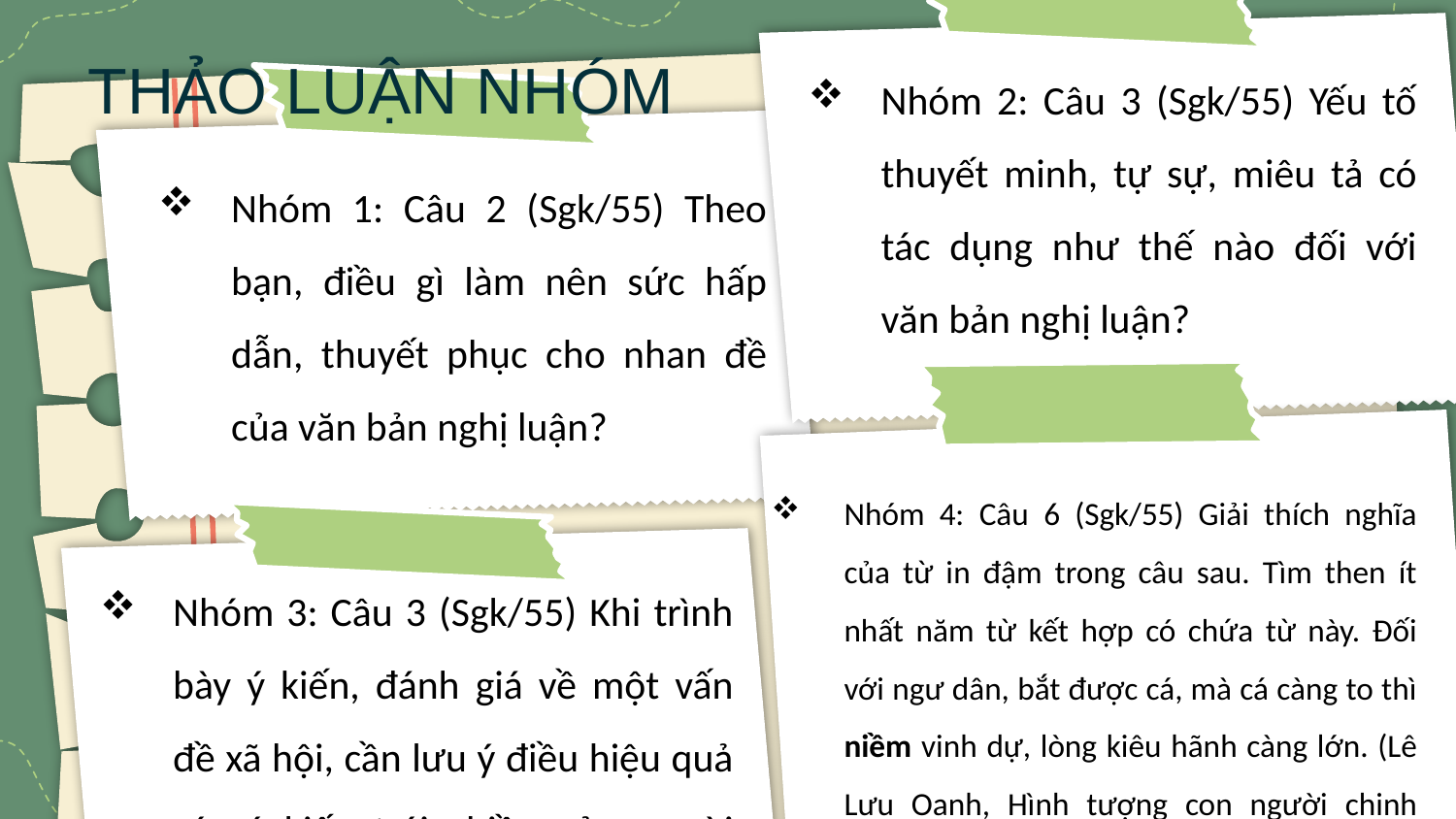

THẢO LUẬN NHÓM
Nhóm 2: Câu 3 (Sgk/55) Yếu tố thuyết minh, tự sự, miêu tả có tác dụng như thế nào đối với văn bản nghị luận?
Nhóm 1: Câu 2 (Sgk/55) Theo bạn, điều gì làm nên sức hấp dẫn, thuyết phục cho nhan đề của văn bản nghị luận?

Nhóm 4: Câu 6 (Sgk/55) Giải thích nghĩa của từ in đậm trong câu sau. Tìm then ít nhất năm từ kết hợp có chứa từ này. Đối với ngư dân, bắt được cá, mà cá càng to thì niềm vinh dự, lòng kiêu hãnh càng lớn. (Lê Lưu Oanh, Hình tượng con người chinh phục thế giới trong “Ông già và biển cả”)

Nhóm 3: Câu 3 (Sgk/55) Khi trình bày ý kiến, đánh giá về một vấn đề xã hội, cần lưu ý điều hiệu quả các ý kiến trái chiều của người nghe?